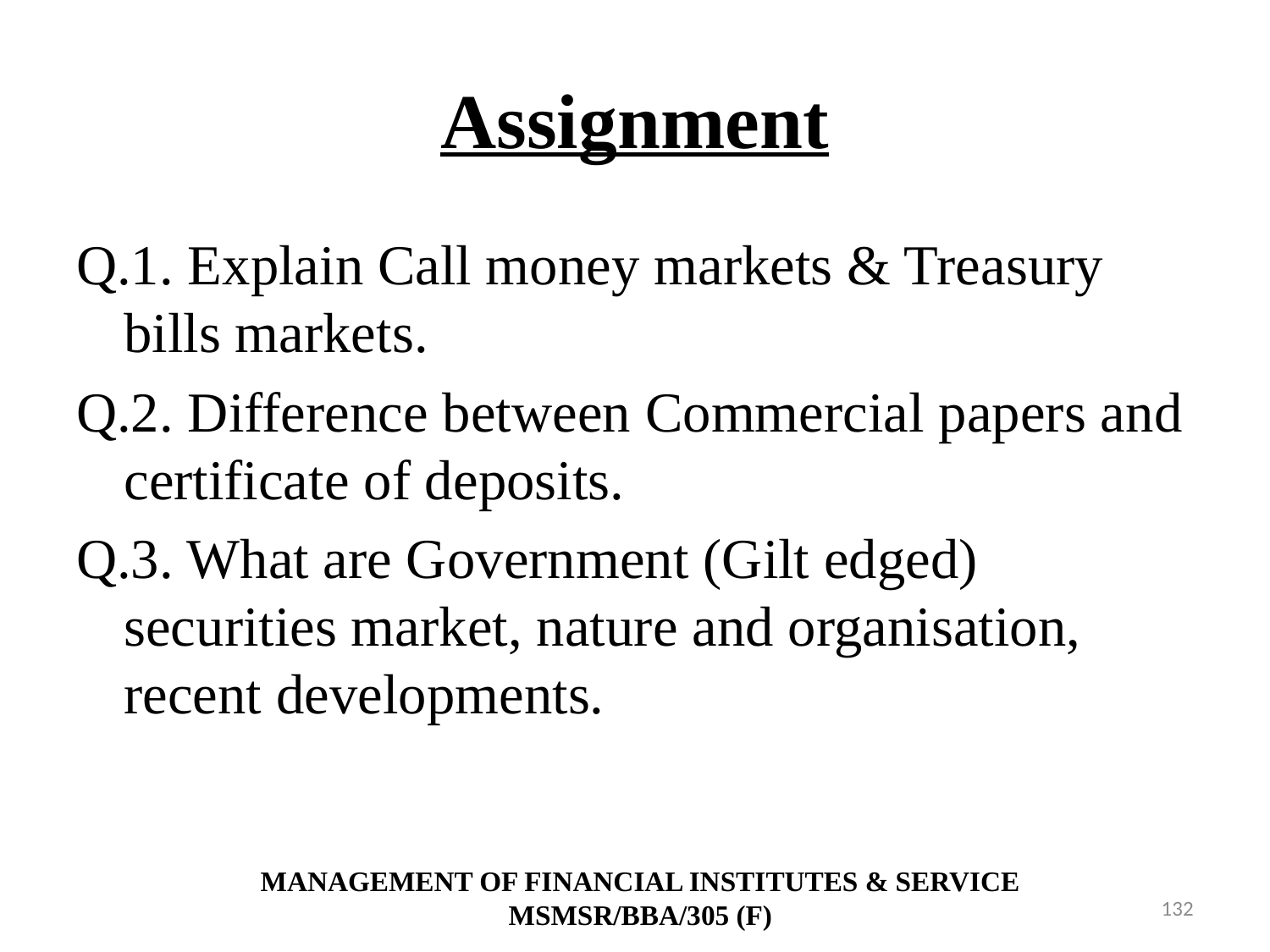

# Assignment
Q.1. Explain Call money markets & Treasury bills markets.
Q.2. Difference between Commercial papers and certificate of deposits.
Q.3. What are Government (Gilt edged) securities market, nature and organisation, recent developments.
MANAGEMENT OF FINANCIAL INSTITUTES & SERVICE
MSMSR/BBA/305 (F)
132